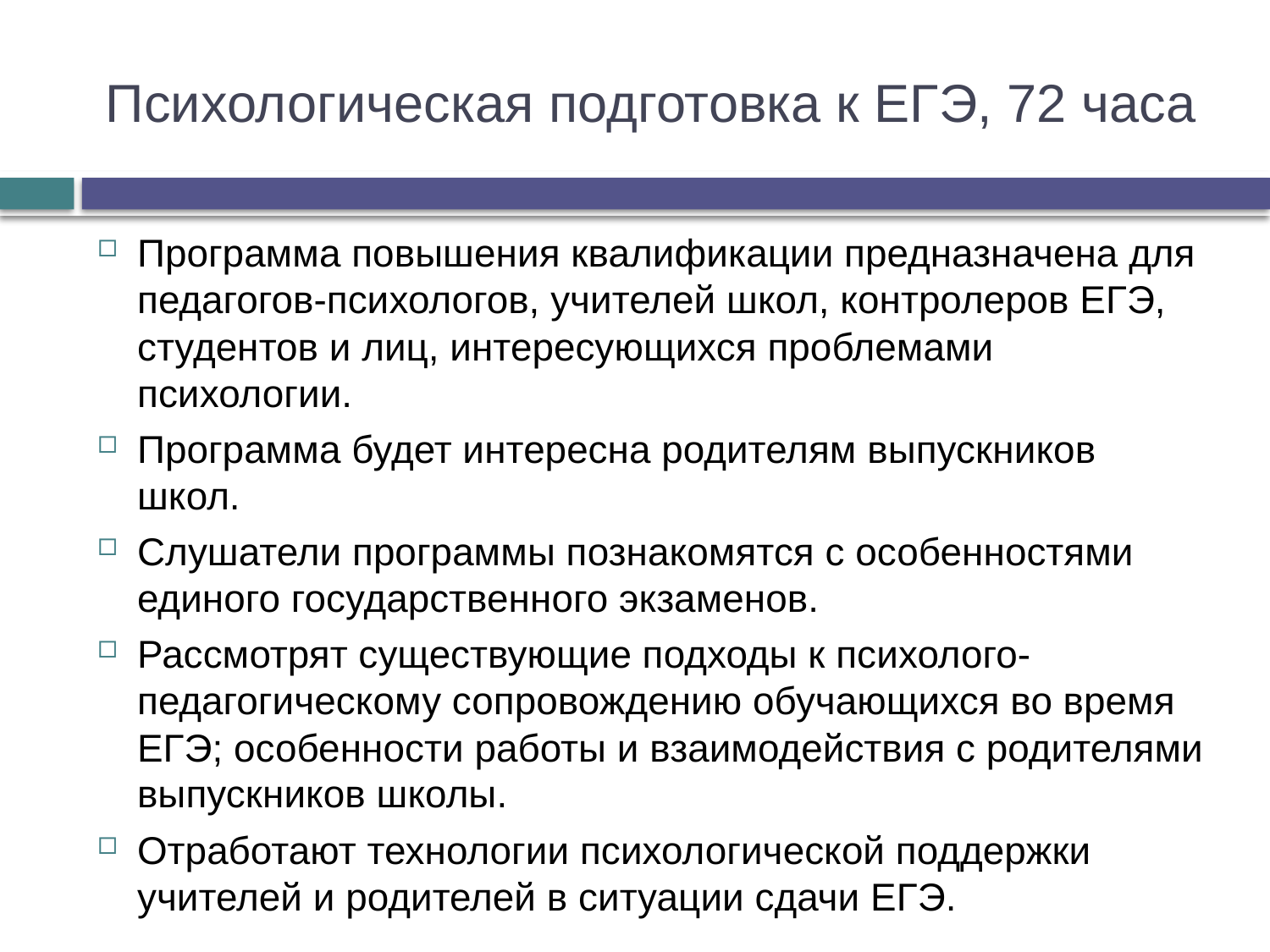

# Психологическая подготовка к ЕГЭ, 72 часа
Программа повышения квалификации предназначена для педагогов-психологов, учителей школ, контролеров ЕГЭ, студентов и лиц, интересующихся проблемами психологии.
Программа будет интересна родителям выпускников школ.
Слушатели программы познакомятся с особенностями единого государственного экзаменов.
Рассмотрят существующие подходы к психолого-педагогическому сопровождению обучающихся во время ЕГЭ; особенности работы и взаимодействия с родителями выпускников школы.
Отработают технологии психологической поддержки учителей и родителей в ситуации сдачи ЕГЭ.